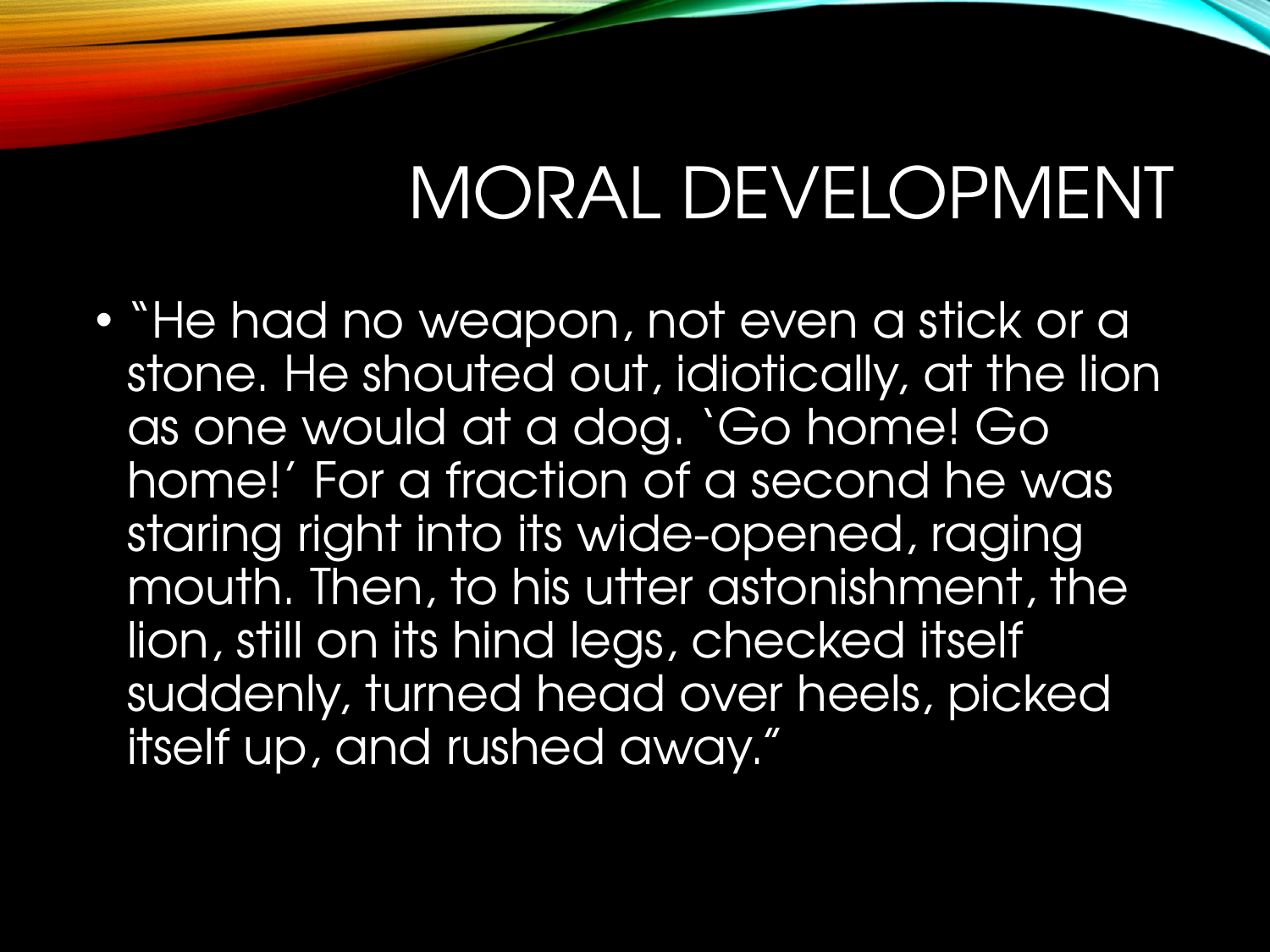

# Moral Development
“He had no weapon, not even a stick or a stone. He shouted out, idiotically, at the lion as one would at a dog. ‘Go home! Go home!’ For a fraction of a second he was staring right into its wide-opened, raging mouth. Then, to his utter astonishment, the lion, still on its hind legs, checked itself suddenly, turned head over heels, picked itself up, and rushed away.”